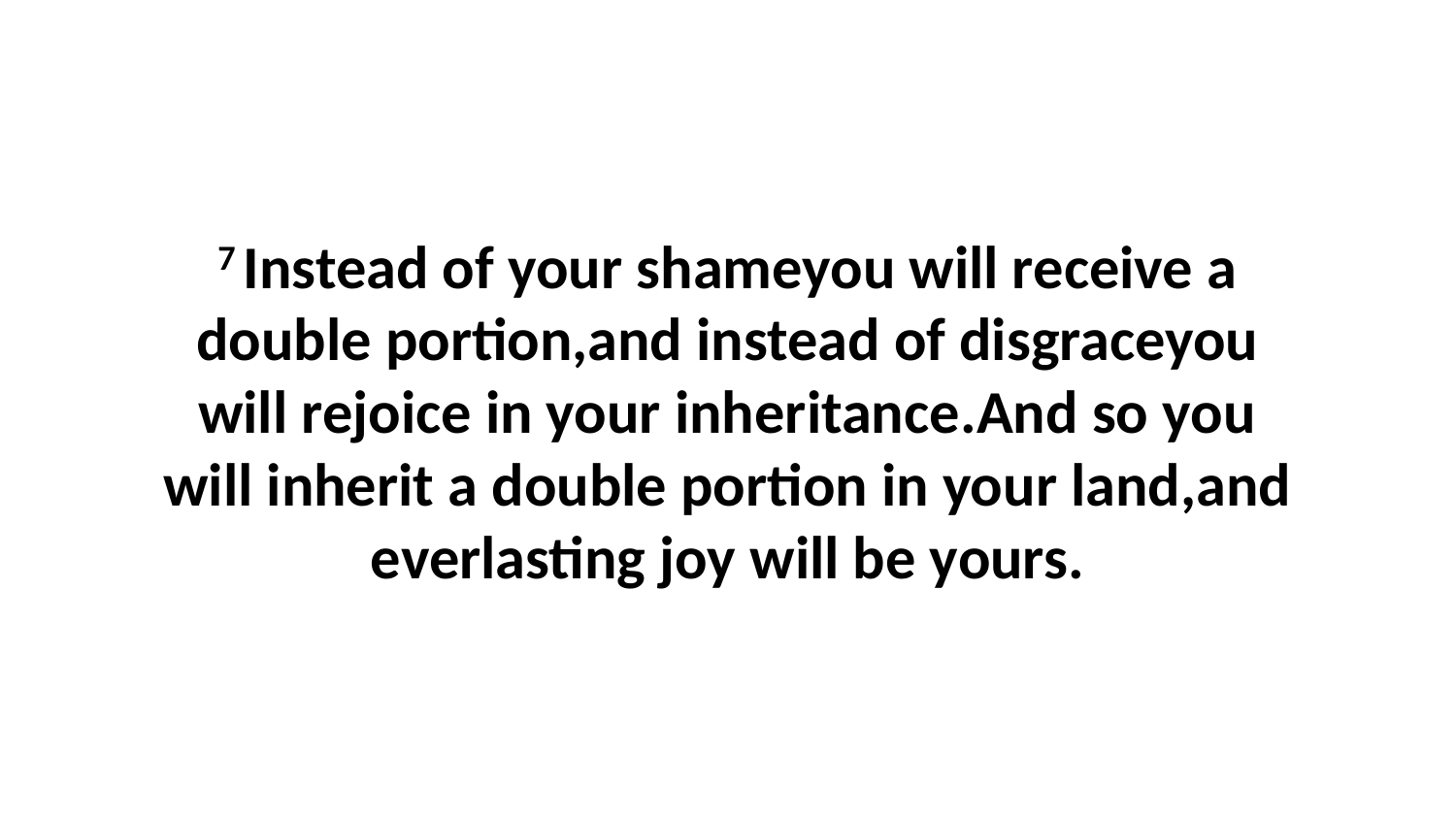

7 Instead of your shameyou will receive a double portion,and instead of disgraceyou will rejoice in your inheritance.And so you will inherit a double portion in your land,and everlasting joy will be yours.